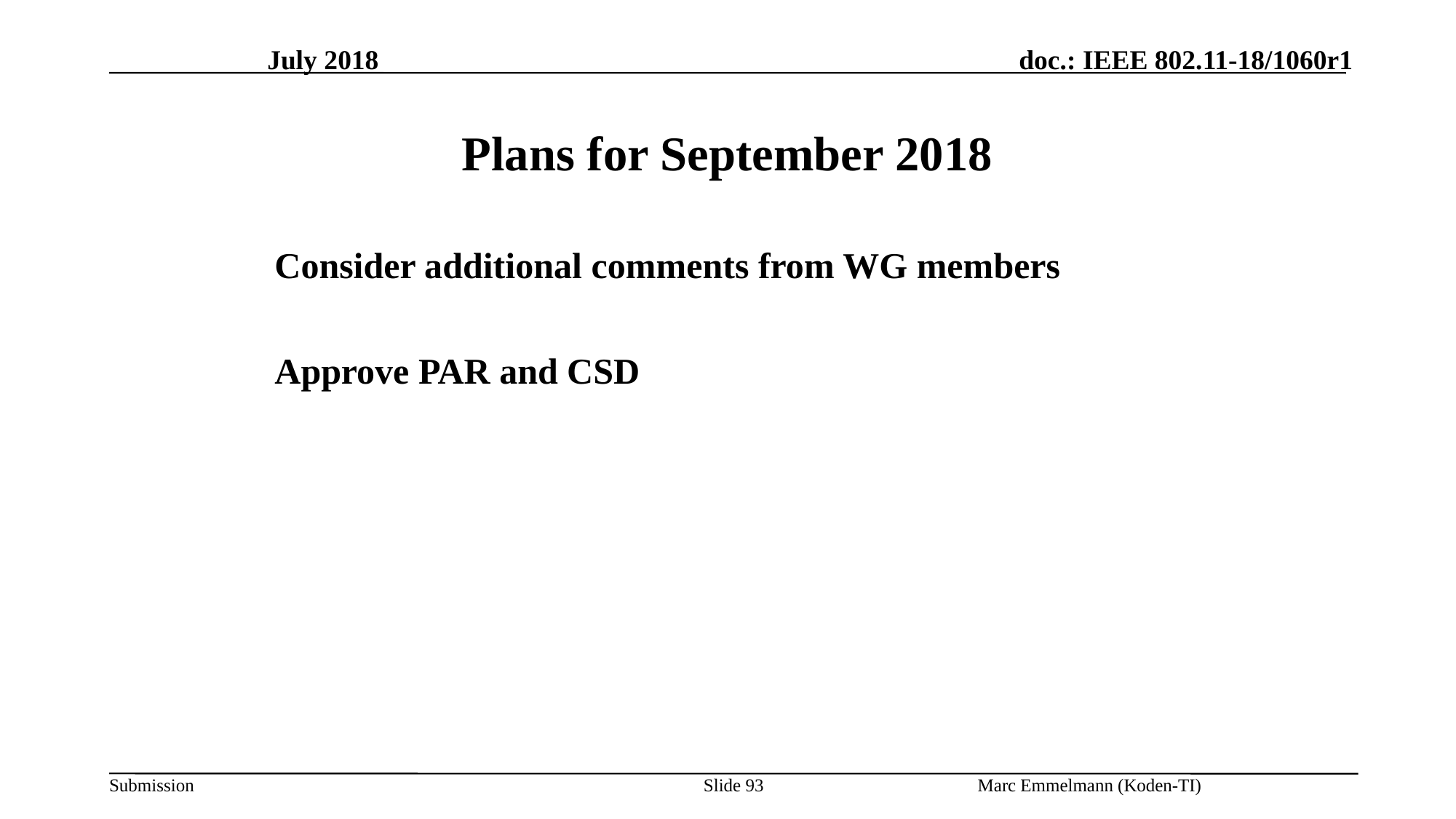

July 2018
# Plans for September 2018
Consider additional comments from WG members

Approve PAR and CSD
Slide 93
Marc Emmelmann (Koden-TI)